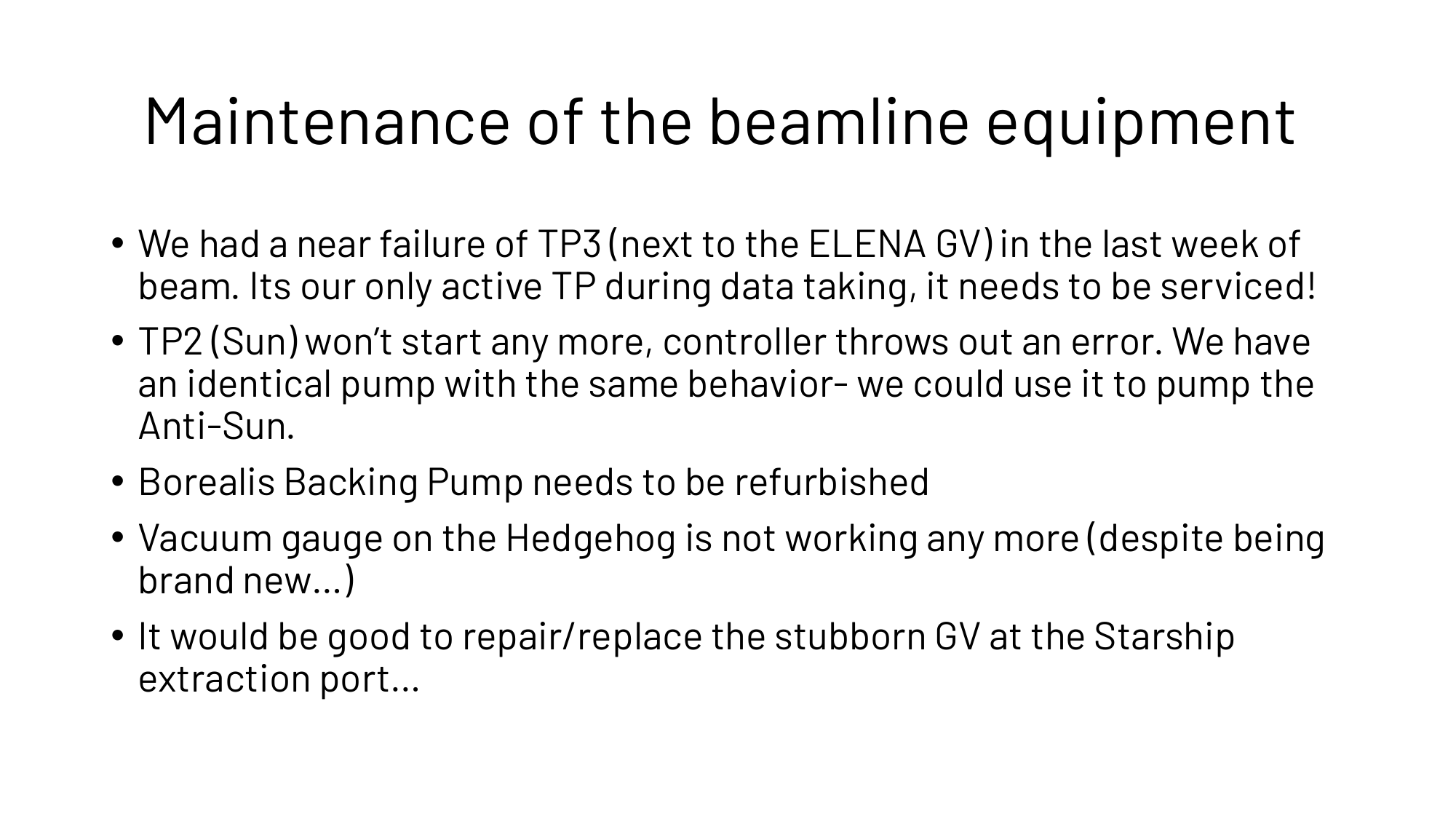

# Maintenance of the beamline equipment
We had a near failure of TP3 (next to the ELENA GV) in the last week of beam. Its our only active TP during data taking, it needs to be serviced!
TP2 (Sun) won’t start any more, controller throws out an error. We have an identical pump with the same behavior- we could use it to pump the Anti-Sun.
Borealis Backing Pump needs to be refurbished
Vacuum gauge on the Hedgehog is not working any more (despite being brand new…)
It would be good to repair/replace the stubborn GV at the Starship extraction port…